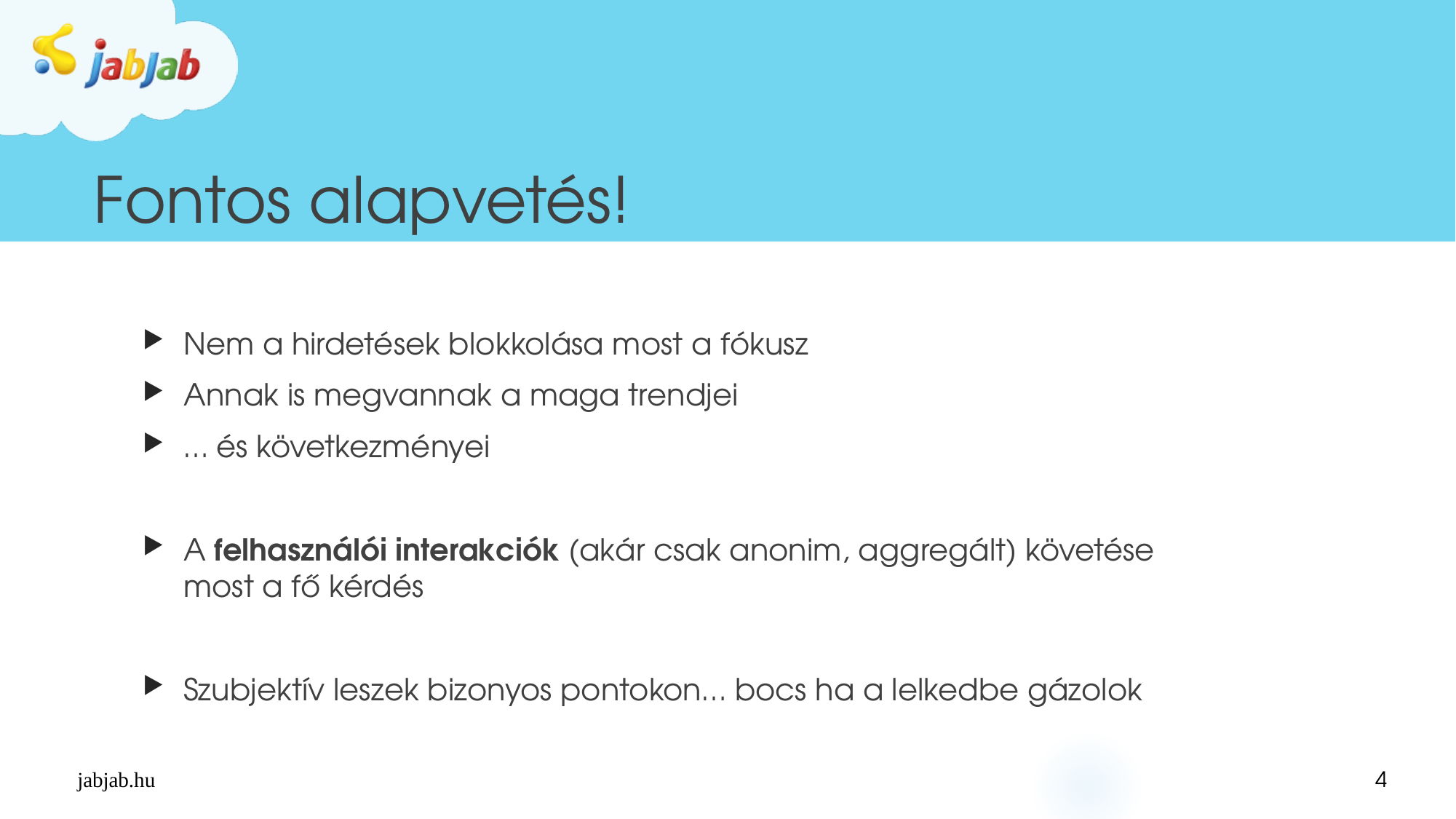

# Fontos alapvetés!
Nem a hirdetések blokkolása most a fókusz
Annak is megvannak a maga trendjei
… és következményei

A felhasználói interakciók (akár csak anonim, aggregált) követése most a fő kérdés

Szubjektív leszek bizonyos pontokon… bocs ha a lelkedbe gázolok
4
jabjab.hu